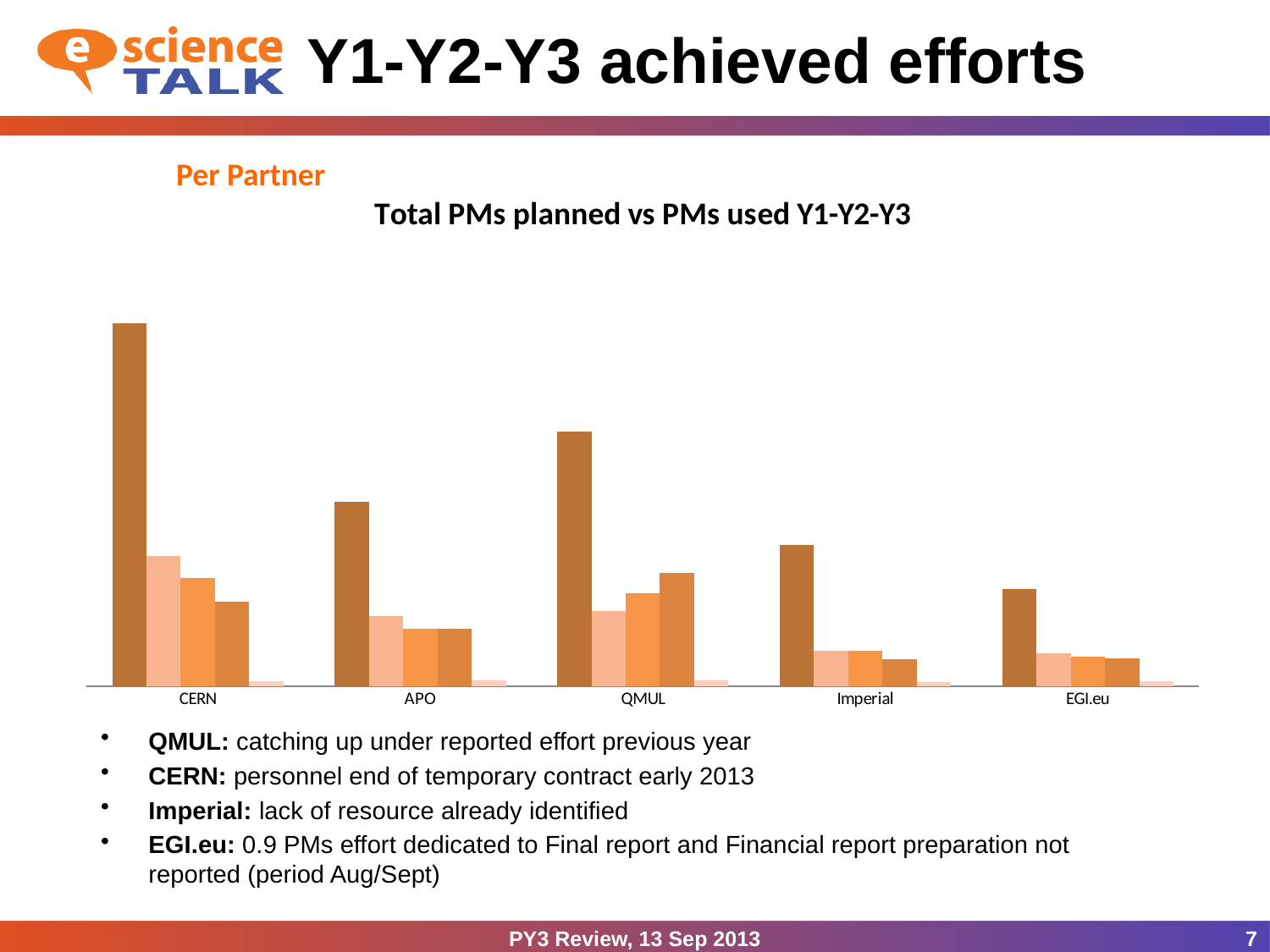

# Y1-Y2-Y3 achieved efforts
Per Partner

### Chart: Total PMs planned vs PMs used Y1-Y2-Y3

| Category | Effort  planned Total project  | PMs Used Y1 | PMs Used Y2 | PMs Used Y3 | % |
|---|---|---|---|---|---|
| CERN | 67.0 | 24.0 | 20.0 | 15.64 | 0.8901492537313432 |
| APO | 34.0 | 13.0 | 10.65 | 10.66 | 1.0091176470588237 |
| QMUL | 47.0 | 13.8 | 17.15 | 20.86 | 1.102340425531915 |
| Imperial | 26.0 | 6.5 | 6.5 | 4.97 | 0.6911538461538461 |
| EGI.eu | 18.0 | 6.0 | 5.5 | 5.15 | 0.9249999999999999 |
QMUL: catching up under reported effort previous year
CERN: personnel end of temporary contract early 2013
Imperial: lack of resource already identified
EGI.eu: 0.9 PMs effort dedicated to Final report and Financial report preparation not reported (period Aug/Sept)

PY3 Review, 13 Sep 2013
7